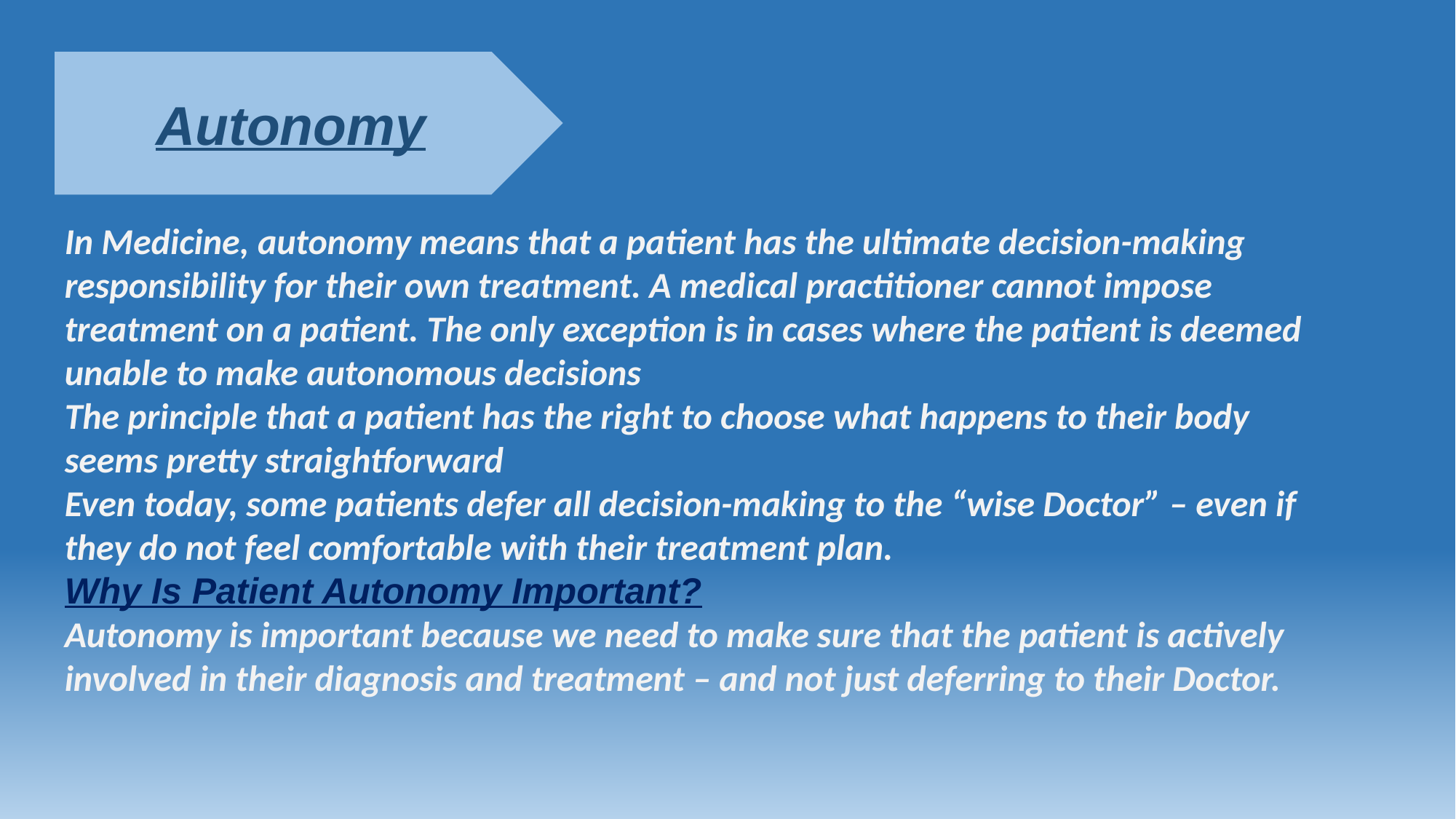

Autonomy
In Medicine, autonomy means that a patient has the ultimate decision-making responsibility for their own treatment. A medical practitioner cannot impose treatment on a patient. The only exception is in cases where the patient is deemed unable to make autonomous decisions
The principle that a patient has the right to choose what happens to their body seems pretty straightforward
Even today, some patients defer all decision-making to the “wise Doctor” – even if they do not feel comfortable with their treatment plan.
Why Is Patient Autonomy Important?
Autonomy is important because we need to make sure that the patient is actively involved in their diagnosis and treatment – and not just deferring to their Doctor.